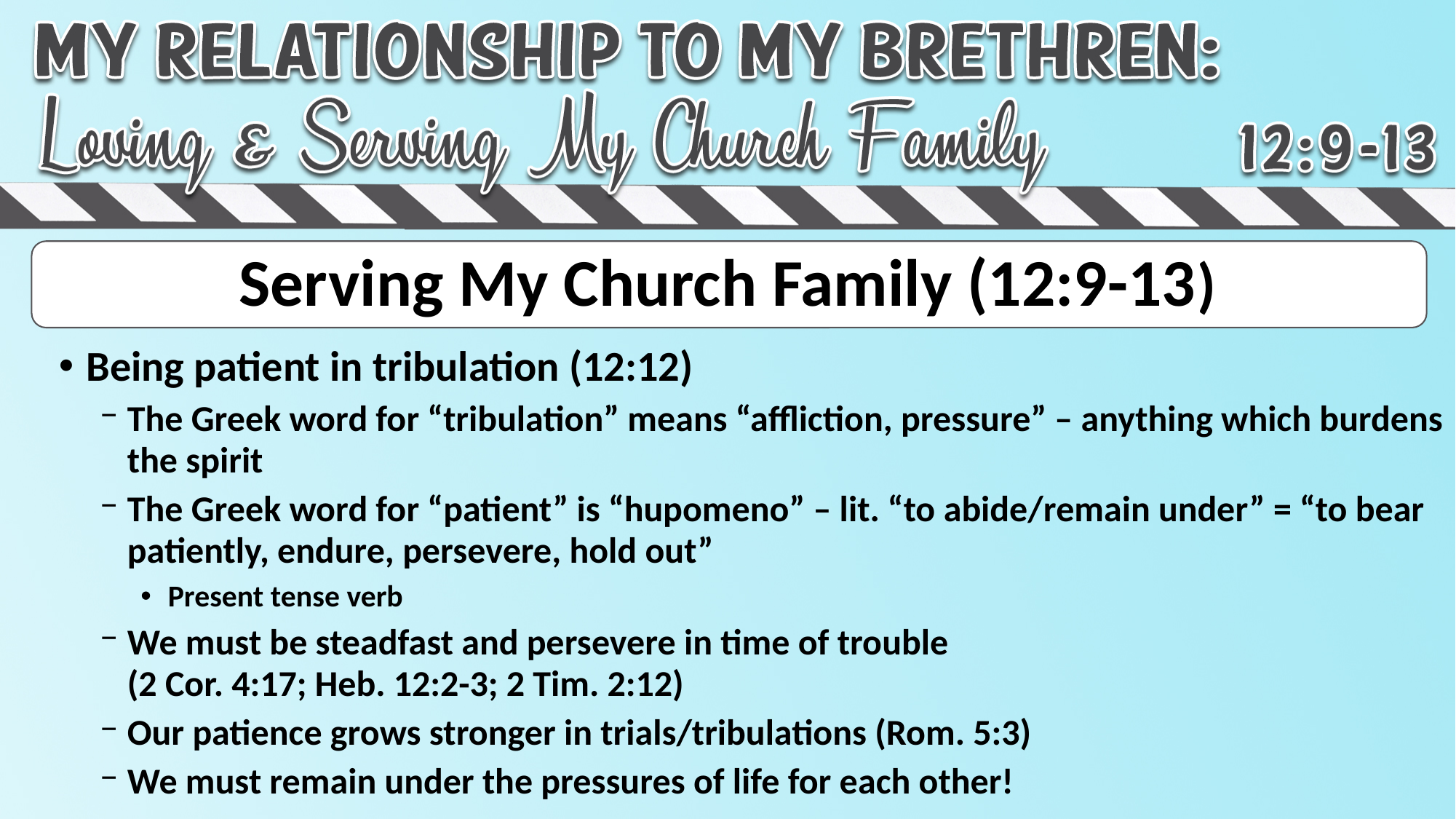

# Serving My Church Family (12:9-13)
Being patient in tribulation (12:12)
The Greek word for “tribulation” means “affliction, pressure” – anything which burdens the spirit
The Greek word for “patient” is “hupomeno” – lit. “to abide/remain under” = “to bear patiently, endure, persevere, hold out”
Present tense verb
We must be steadfast and persevere in time of trouble
(2 Cor. 4:17; Heb. 12:2-3; 2 Tim. 2:12)
Our patience grows stronger in trials/tribulations (Rom. 5:3)
We must remain under the pressures of life for each other!